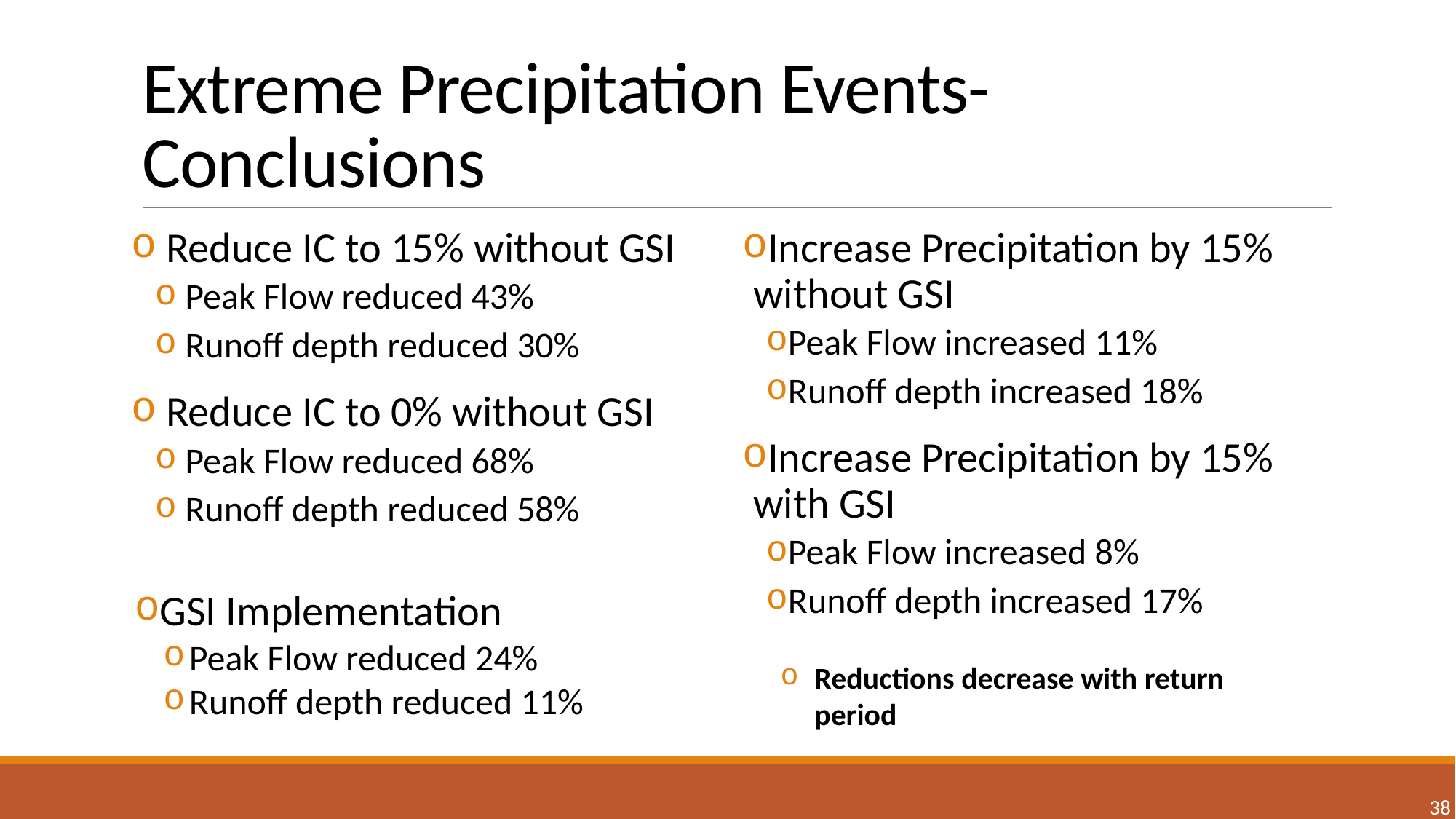

# Extreme Precipitation Events- Conclusions
 Reduce IC to 15% without GSI
 Peak Flow reduced 43%
 Runoff depth reduced 30%
 Reduce IC to 0% without GSI
 Peak Flow reduced 68%
 Runoff depth reduced 58%

Increase Precipitation by 15% without GSI
Peak Flow increased 11%
Runoff depth increased 18%
Increase Precipitation by 15% with GSI
Peak Flow increased 8%
Runoff depth increased 17%

GSI Implementation
Peak Flow reduced 24%
Runoff depth reduced 11%
Reductions decrease with return period
38